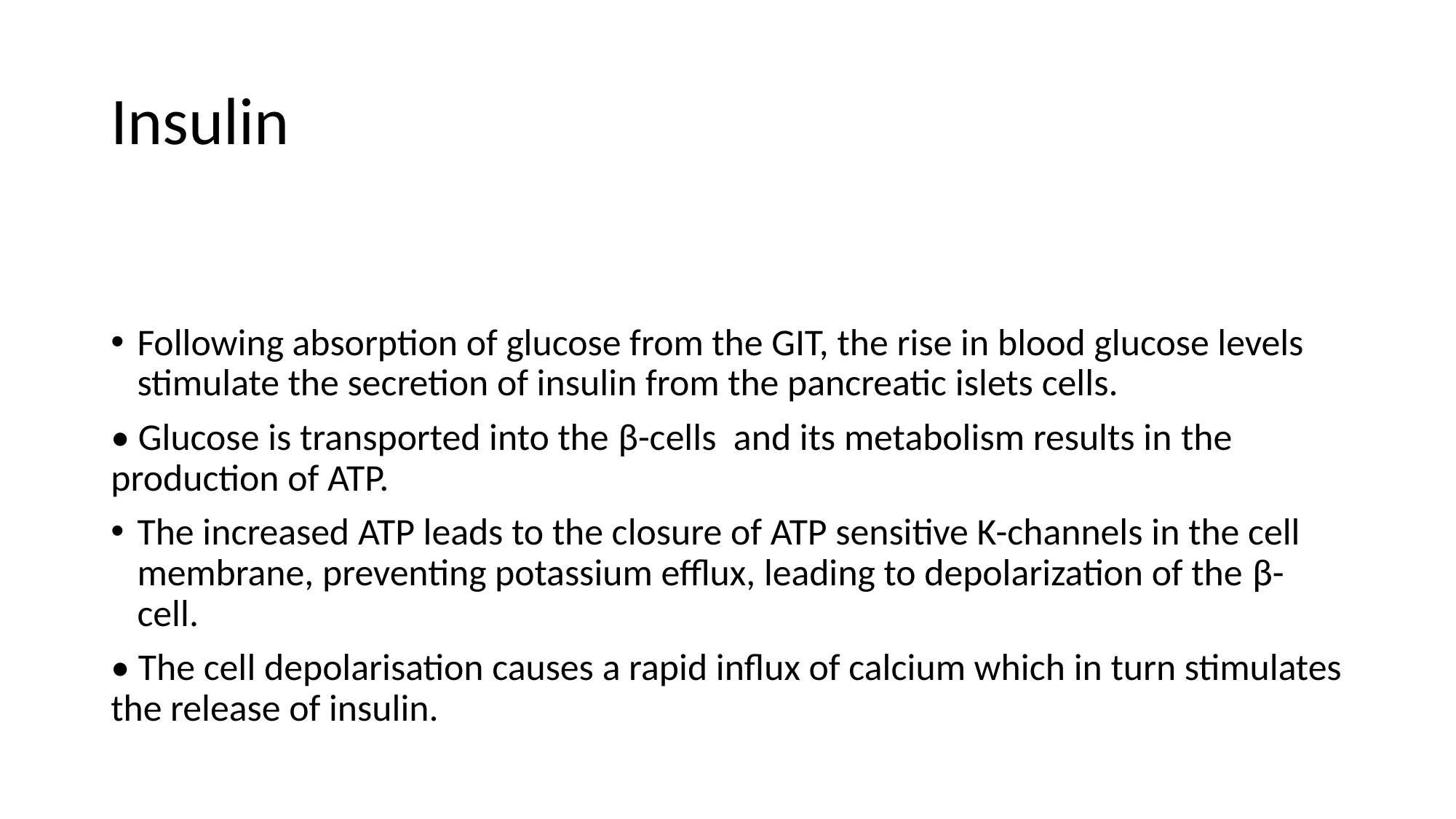

# Insulin

Following absorption of glucose from the GIT, the rise in blood glucose levels stimulate the secretion of insulin from the pancreatic islets cells.
• Glucose is transported into the β-cells  and its metabolism results in the production of ATP.
The increased ATP leads to the closure of ATP sensitive K-channels in the cell membrane, preventing potassium efflux, leading to depolarization of the β-cell.
• The cell depolarisation causes a rapid influx of calcium which in turn stimulates the release of insulin.